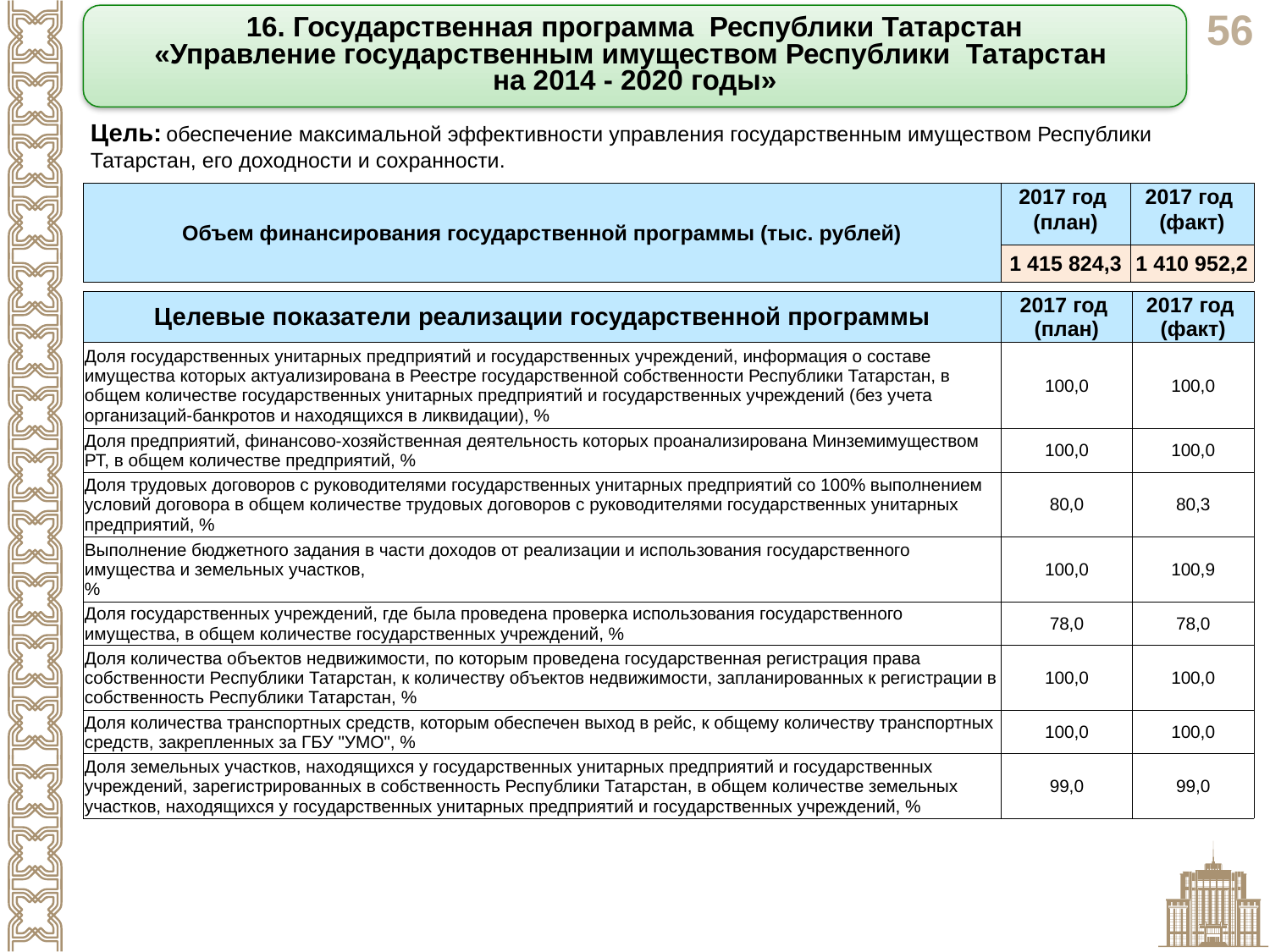

16. Государственная программа  Республики Татарстан
«Управление государственным имуществом Республики  Татарстан
на 2014 - 2020 годы»
Цель: обеспечение максимальной эффективности управления государственным имуществом Республики Татарстан, его доходности и сохранности.
| Объем финансирования государственной программы (тыс. рублей) | 2017 год (план) | 2017 год (факт) |
| --- | --- | --- |
|  | 1 415 824,3 | 1 410 952,2 |
| Целевые показатели реализации государственной программы | 2017 год (план) | 2017 год (факт) |
| --- | --- | --- |
| Доля государственных унитарных предприятий и государственных учреждений, информация о составе имущества которых актуализирована в Реестре государственной собственности Республики Татарстан, в общем количестве государственных унитарных предприятий и государственных учреждений (без учета организаций-банкротов и находящихся в ликвидации), % | 100,0 | 100,0 |
| Доля предприятий, финансово-хозяйственная деятельность которых проанализирована Mинземимуществом РТ, в общем количестве предприятий, % | 100,0 | 100,0 |
| Доля трудовых договоров с руководителями государственных унитарных предприятий со 100% выполнением условий договора в общем количестве трудовых договоров с руководителями государственных унитарных предприятий, % | 80,0 | 80,3 |
| Выполнение бюджетного задания в части доходов от реализации и использования государственного имущества и земельных участков, % | 100,0 | 100,9 |
| Доля государственных учреждений, где была проведена проверка использования государственного имущества, в общем количестве государственных учреждений, % | 78,0 | 78,0 |
| Доля количества объектов недвижимости, по которым проведена государственная регистрация права собственности Республики Татарстан, к количеству объектов недвижимости, запланированных к регистрации в собственность Республики Татарстан, % | 100,0 | 100,0 |
| Доля количества транспортных средств, которым обеспечен выход в рейс, к общему количеству транспортных средств, закрепленных за ГБУ "УМО", % | 100,0 | 100,0 |
| Доля земельных участков, находящихся у государственных унитарных предприятий и государственных учреждений, зарегистрированных в собственность Республики Татарстан, в общем количестве земельных участков, находящихся у государственных унитарных предприятий и государственных учреждений, % | 99,0 | 99,0 |